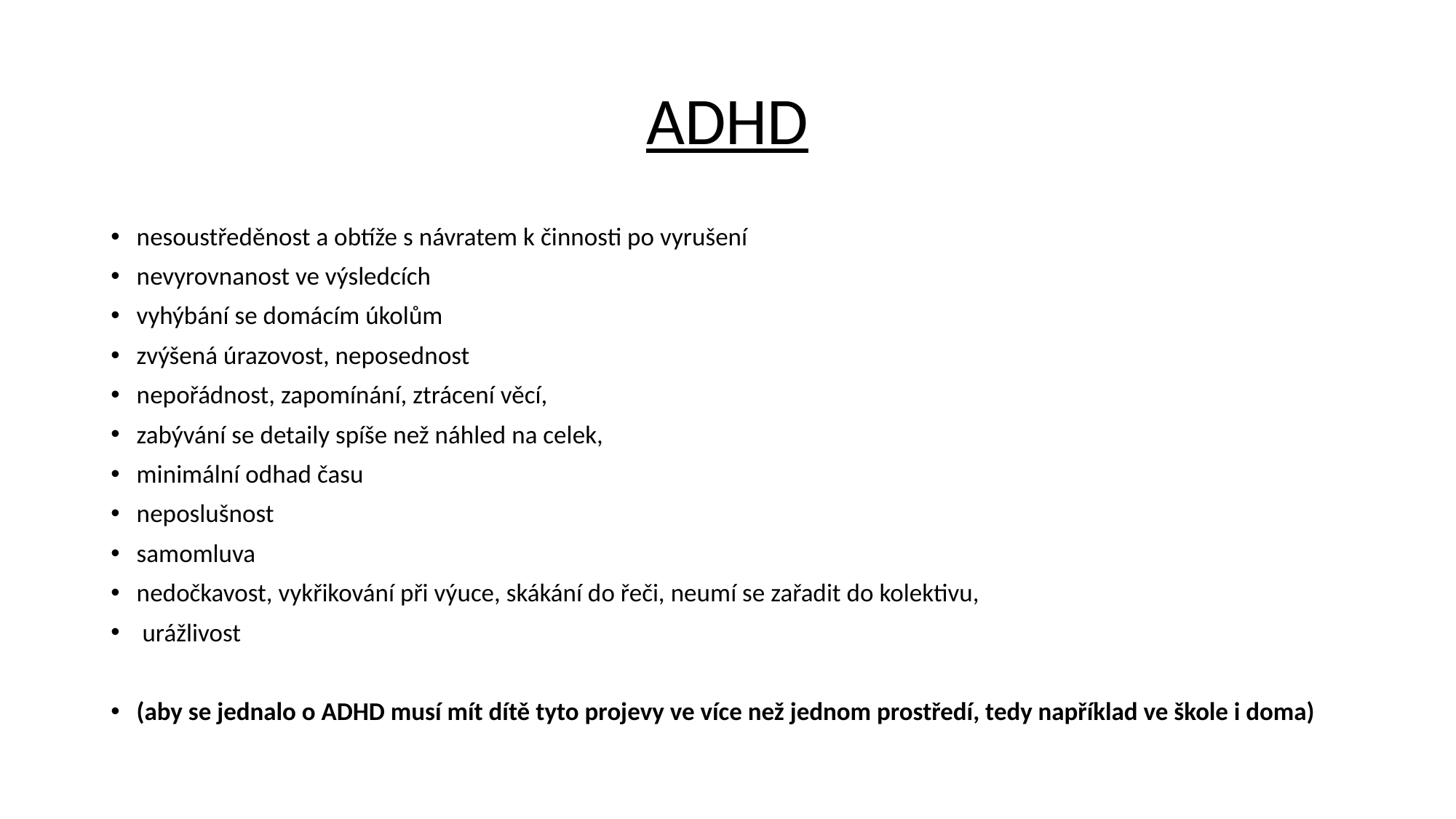

# ADHD
nesoustředěnost a obtíže s návratem k činnosti po vyrušení
nevyrovnanost ve výsledcích
vyhýbání se domácím úkolům
zvýšená úrazovost, neposednost
nepořádnost, zapomínání, ztrácení věcí,
zabývání se detaily spíše než náhled na celek,
minimální odhad času
neposlušnost
samomluva
nedočkavost, vykřikování při výuce, skákání do řeči, neumí se zařadit do kolektivu,
 urážlivost

(aby se jednalo o ADHD musí mít dítě tyto projevy ve více než jednom prostředí, tedy například ve škole i doma)